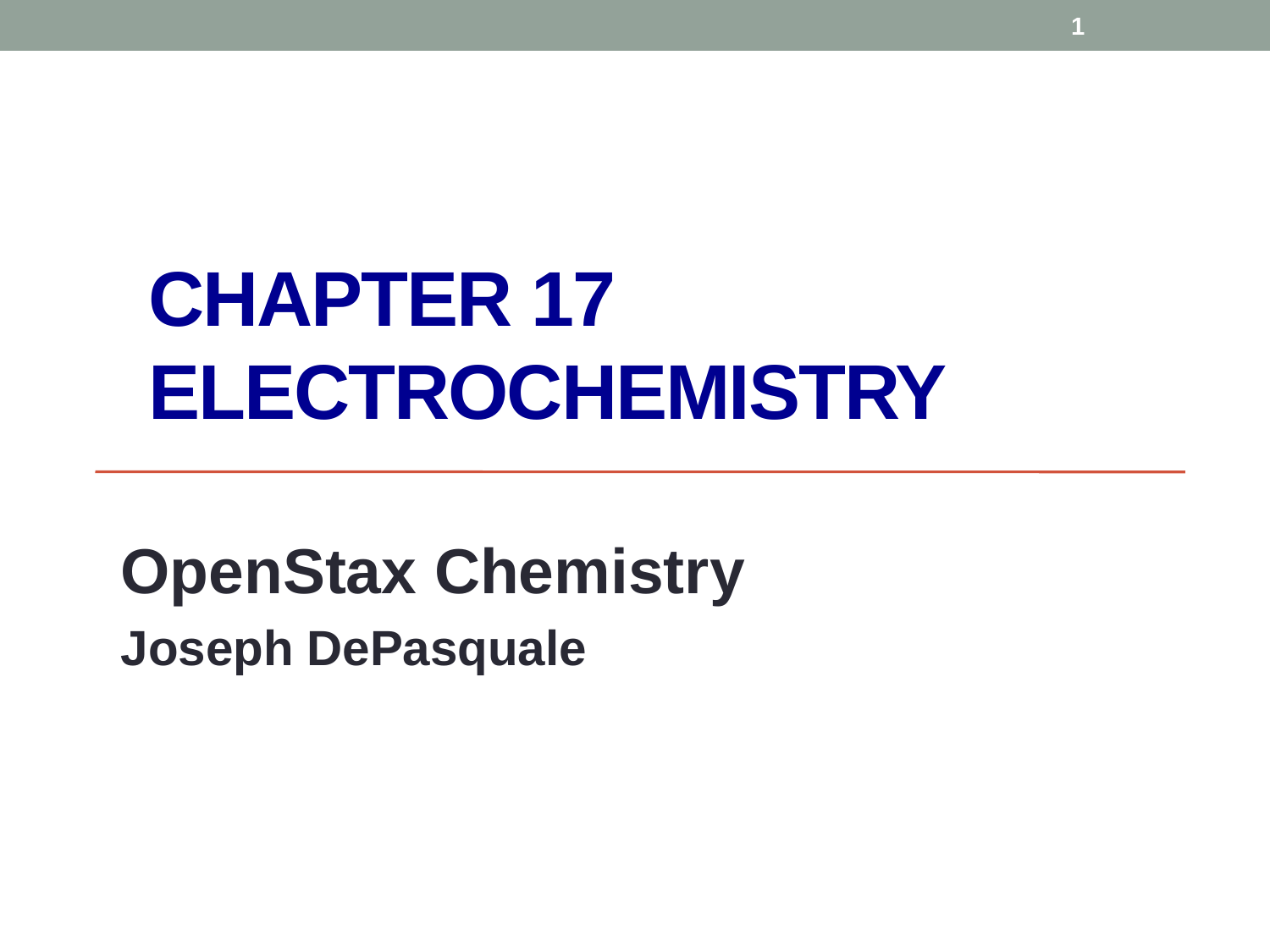

1
# CHAPTER 17 Electrochemistry
OpenStax Chemistry
Joseph DePasquale